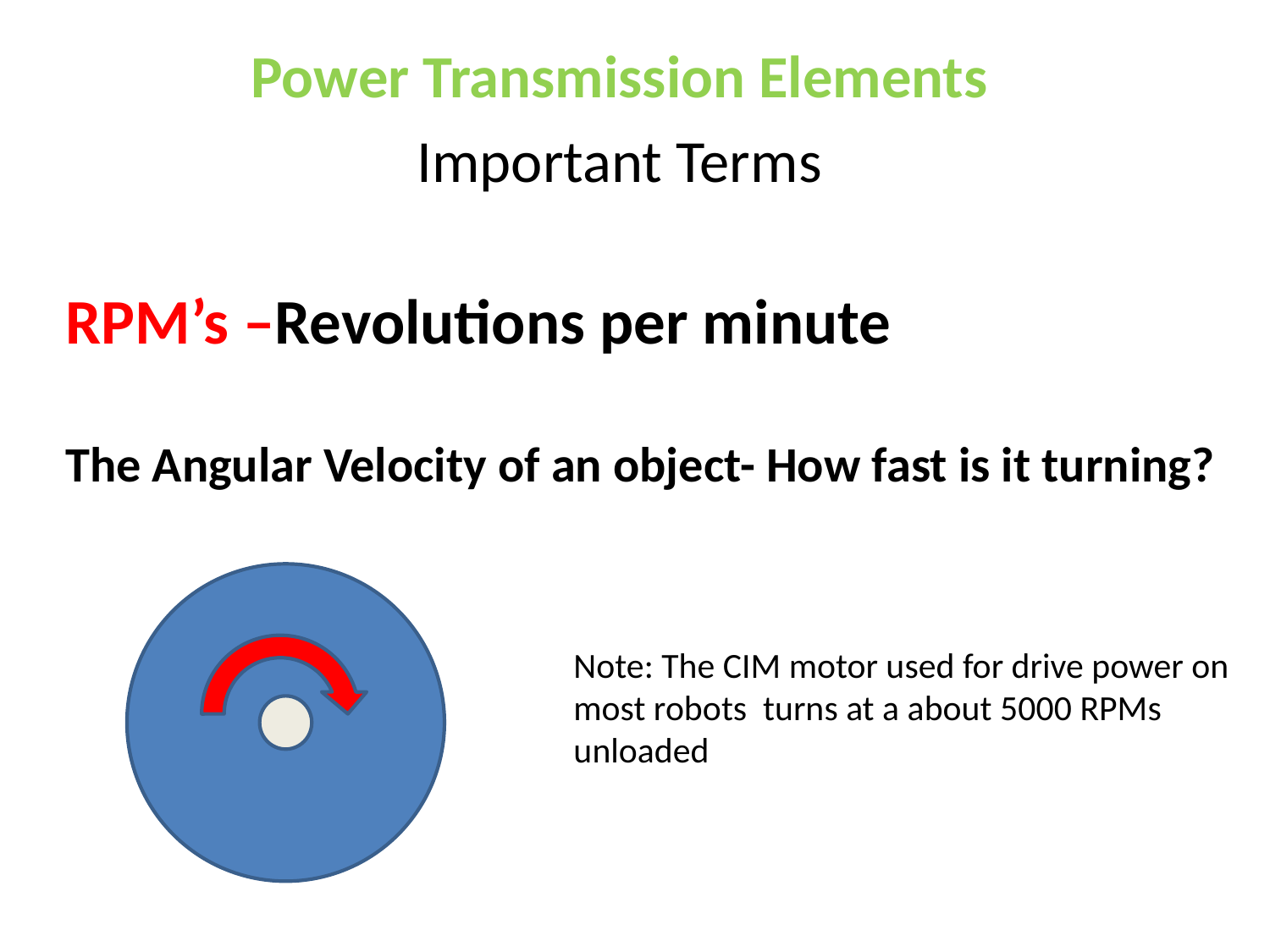

Power Transmission Elements
# Important Terms
RPM’s –Revolutions per minute

The Angular Velocity of an object- How fast is it turning?
Note: The CIM motor used for drive power on most robots  turns at a about 5000 RPMs  unloaded